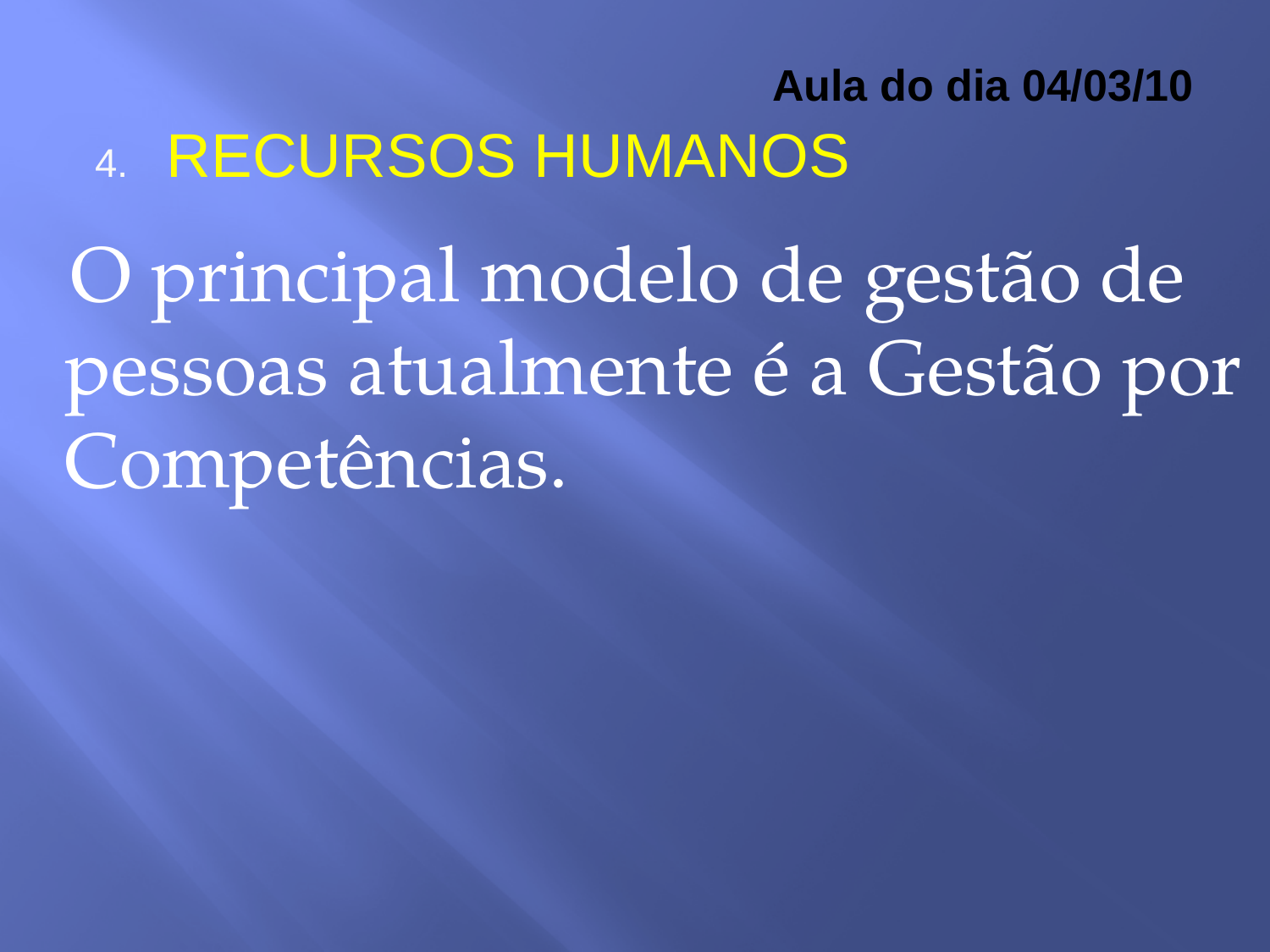

# Aula do dia 04/03/10
RECURSOS HUMANOS

O principal modelo de gestão de pessoas atualmente é a Gestão por Competências.